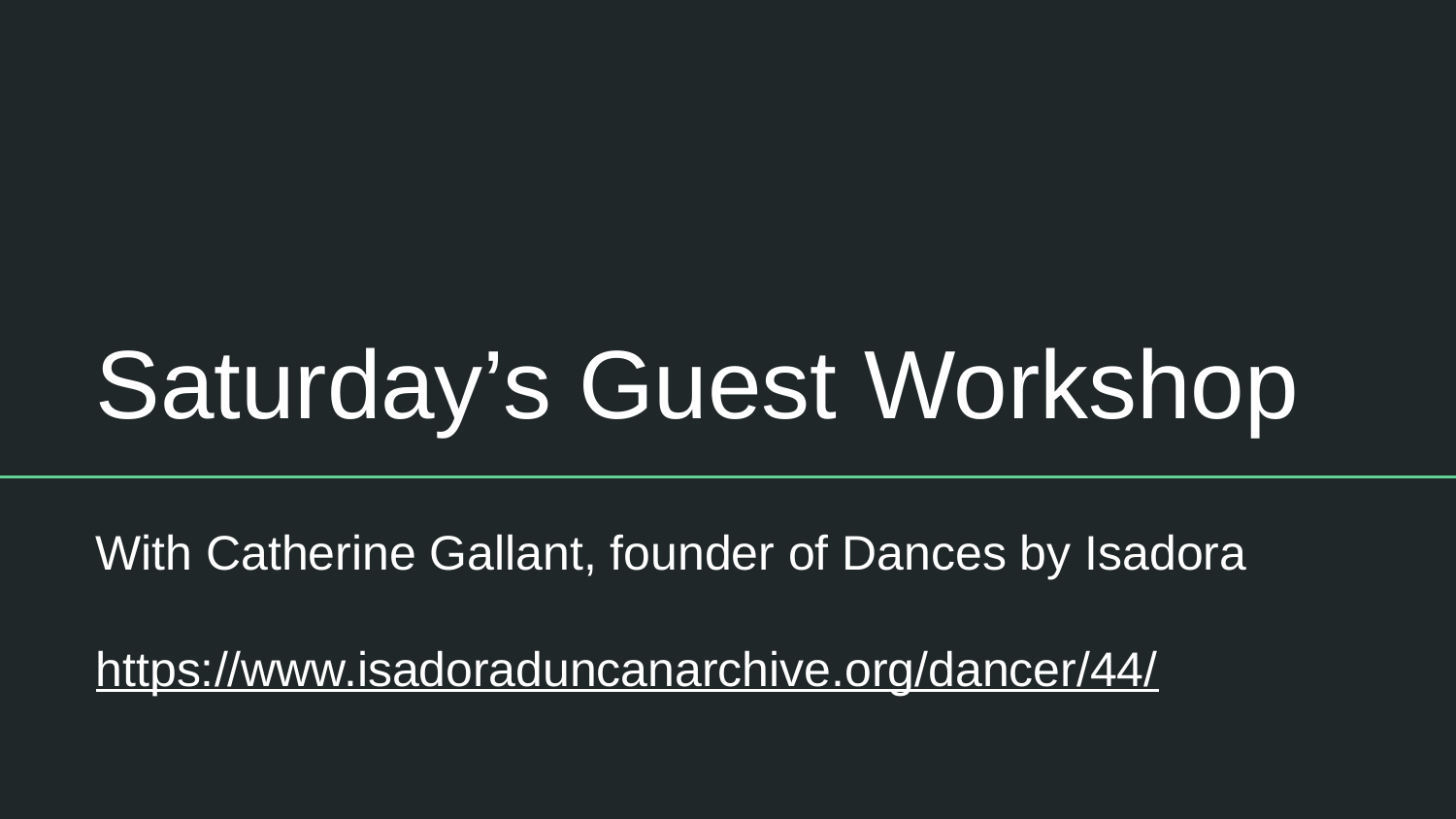

# Saturday’s Guest Workshop
With Catherine Gallant, founder of Dances by Isadora

https://www.isadoraduncanarchive.org/dancer/44/